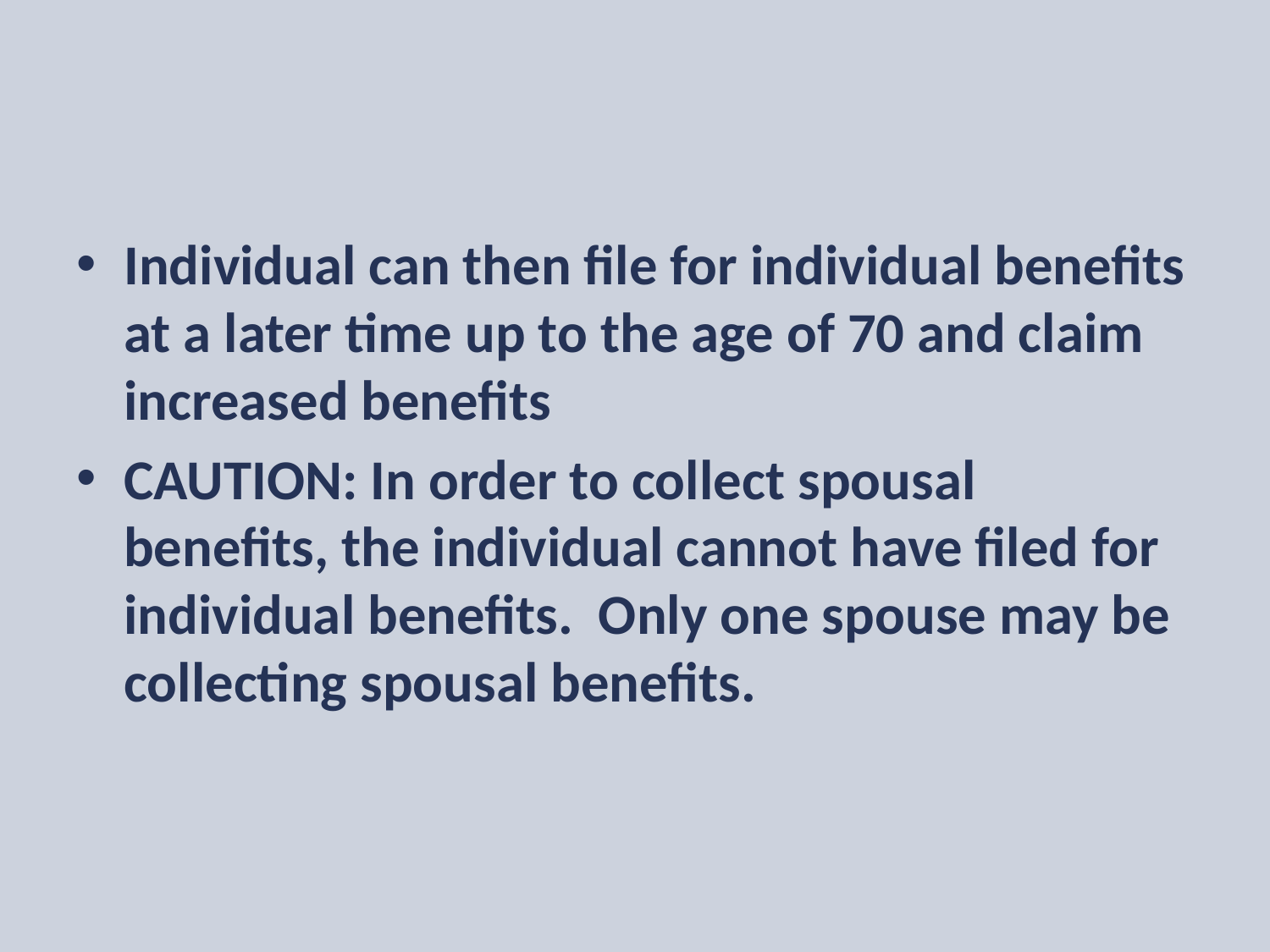

Individual can then file for individual benefits at a later time up to the age of 70 and claim increased benefits
CAUTION: In order to collect spousal benefits, the individual cannot have filed for individual benefits.  Only one spouse may be collecting spousal benefits.